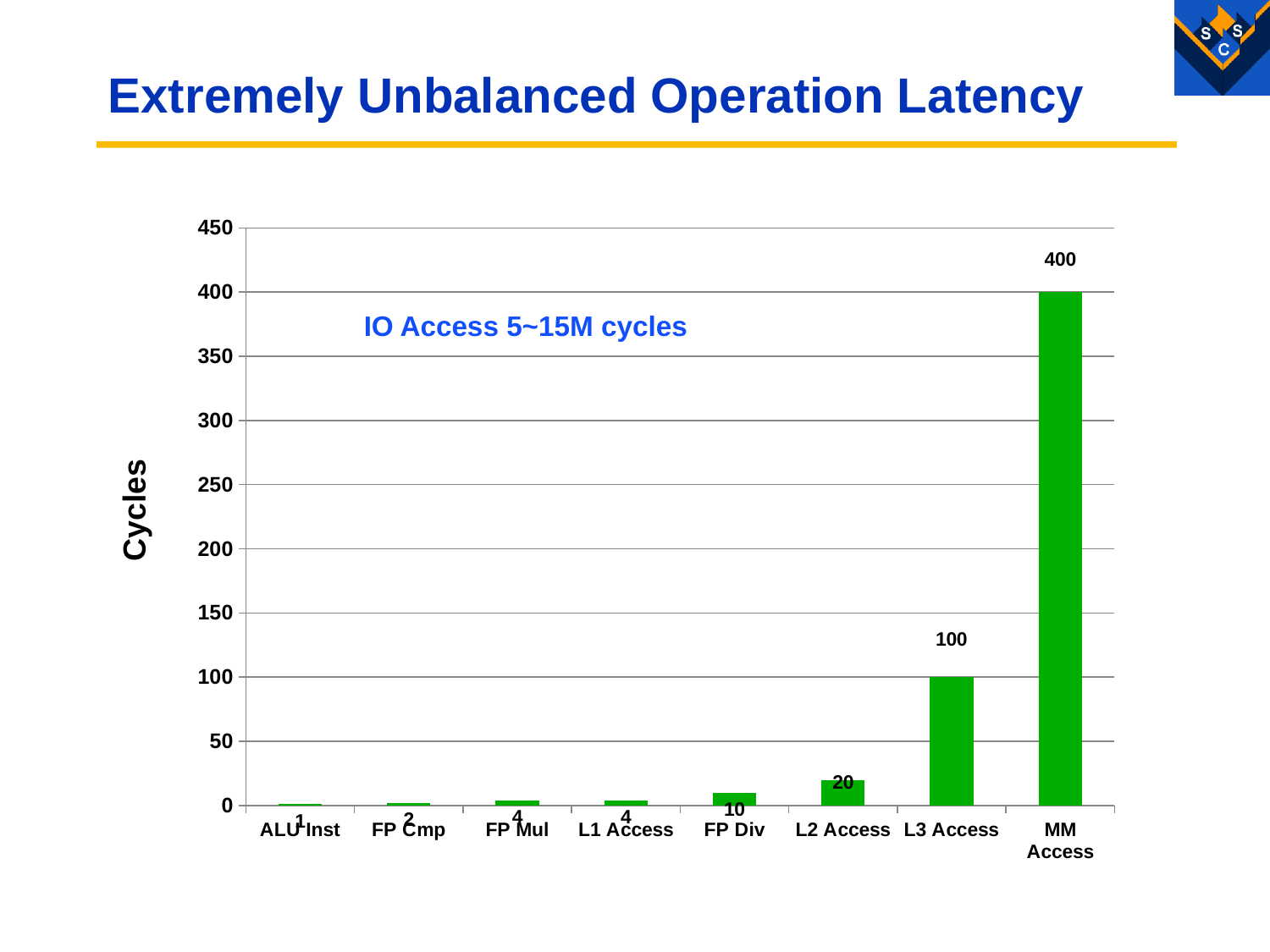

# Extremely Unbalanced Operation Latency

### Chart

| Category |  |
|---|---|
| ALU Inst | 1.0 |
| FP Cmp | 2.0 |
| FP Mul | 4.0 |
| L1 Access | 4.0 |
| FP Div | 10.0 |
| L2 Access | 20.0 |
| L3 Access | 100.0 |
| MM Access | 400.0 |
IO Access 5~15M cycles
Cycles